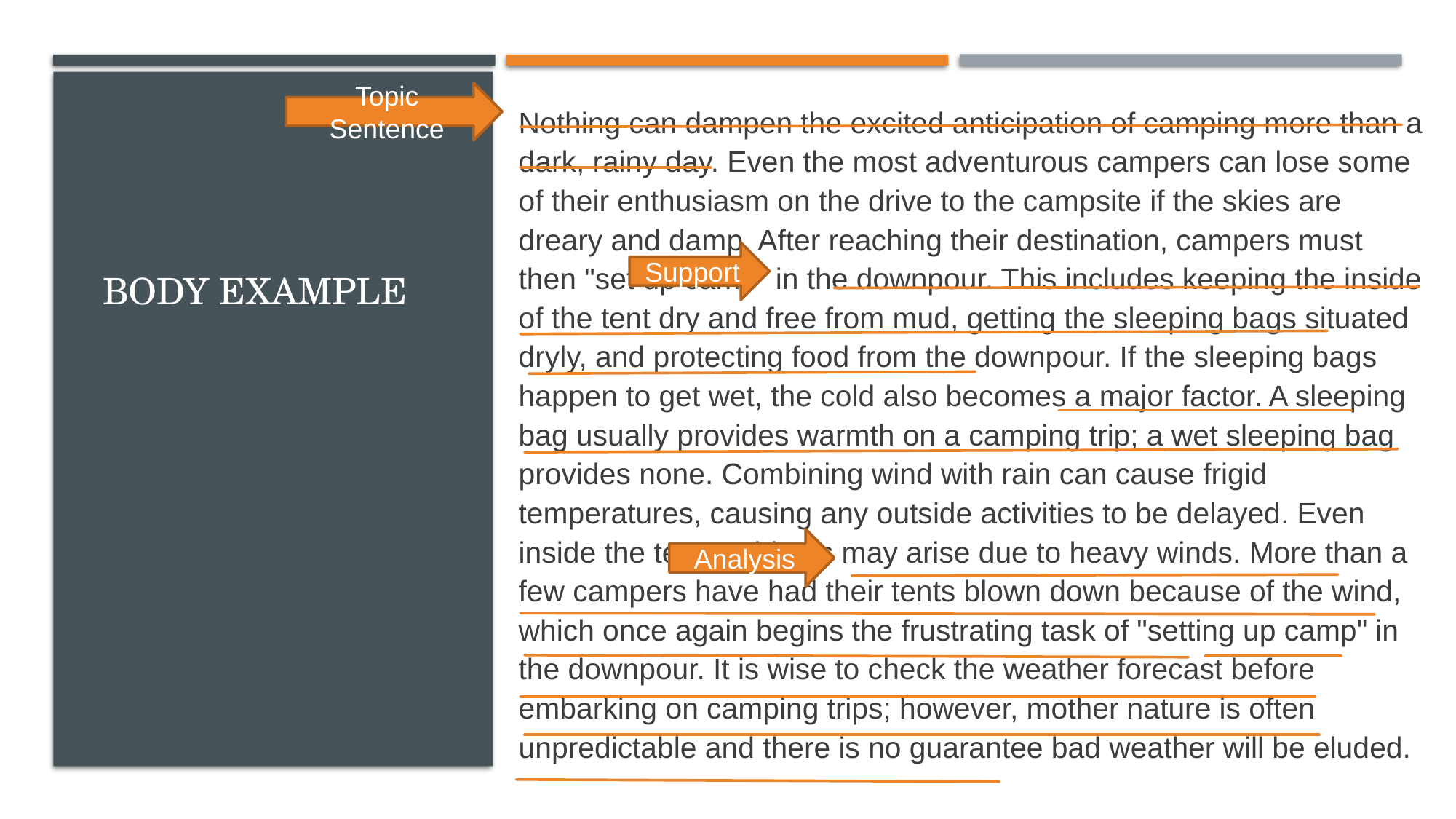

Nothing can dampen the excited anticipation of camping more than a dark, rainy day. Even the most adventurous campers can lose some of their enthusiasm on the drive to the campsite if the skies are dreary and damp. After reaching their destination, campers must then "set up camp" in the downpour. This includes keeping the inside of the tent dry and free from mud, getting the sleeping bags situated dryly, and protecting food from the downpour. If the sleeping bags happen to get wet, the cold also becomes a major factor. A sleeping bag usually provides warmth on a camping trip; a wet sleeping bag provides none. Combining wind with rain can cause frigid temperatures, causing any outside activities to be delayed. Even inside the tent problems may arise due to heavy winds. More than a few campers have had their tents blown down because of the wind, which once again begins the frustrating task of "setting up camp" in the downpour. It is wise to check the weather forecast before embarking on camping trips; however, mother nature is often unpredictable and there is no guarantee bad weather will be eluded.
Topic Sentence
# Body Example
Support
Analysis